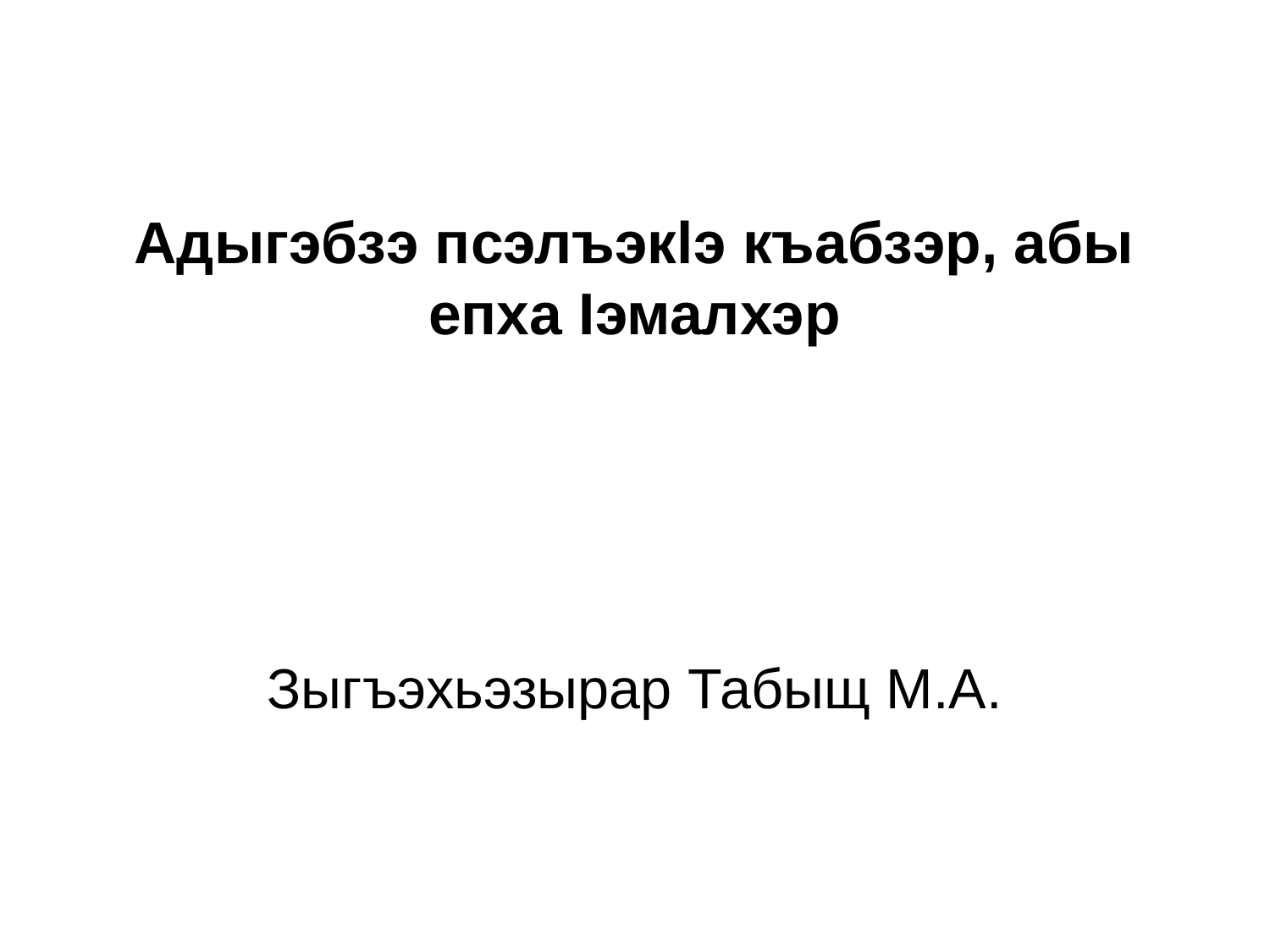

# Адыгэбзэ псэлъэкӏэ къабзэр, абы епха Ӏэмалхэр
Зыгъэхьэзырар Табыщ М.А.